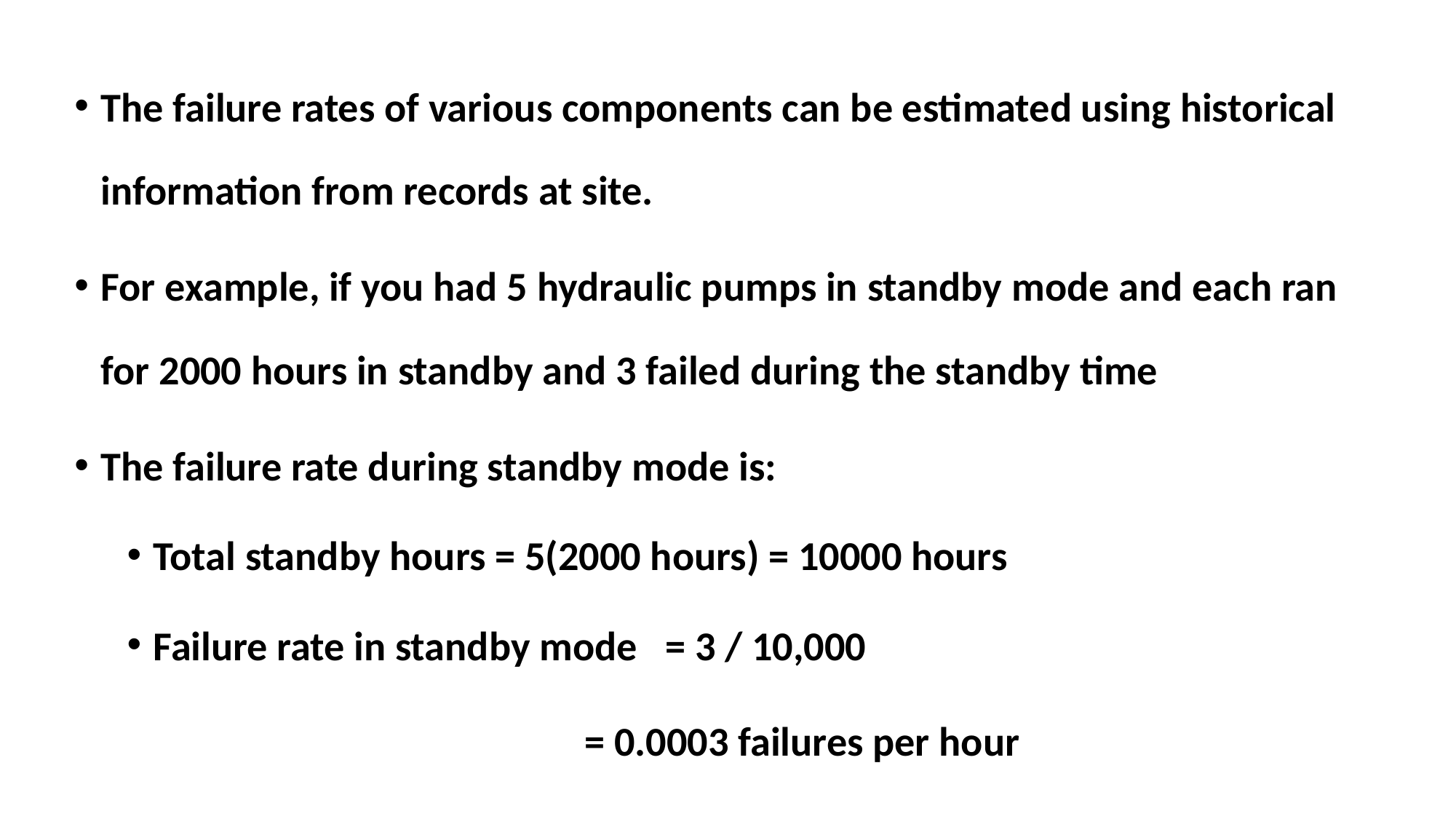

The failure rates of various components can be estimated using historical information from records at site.
For example, if you had 5 hydraulic pumps in standby mode and each ran for 2000 hours in standby and 3 failed during the standby time
The failure rate during standby mode is:
Total standby hours = 5(2000 hours) = 10000 hours
Failure rate in standby mode   = 3 / 10,000
                                                       = 0.0003 failures per hour